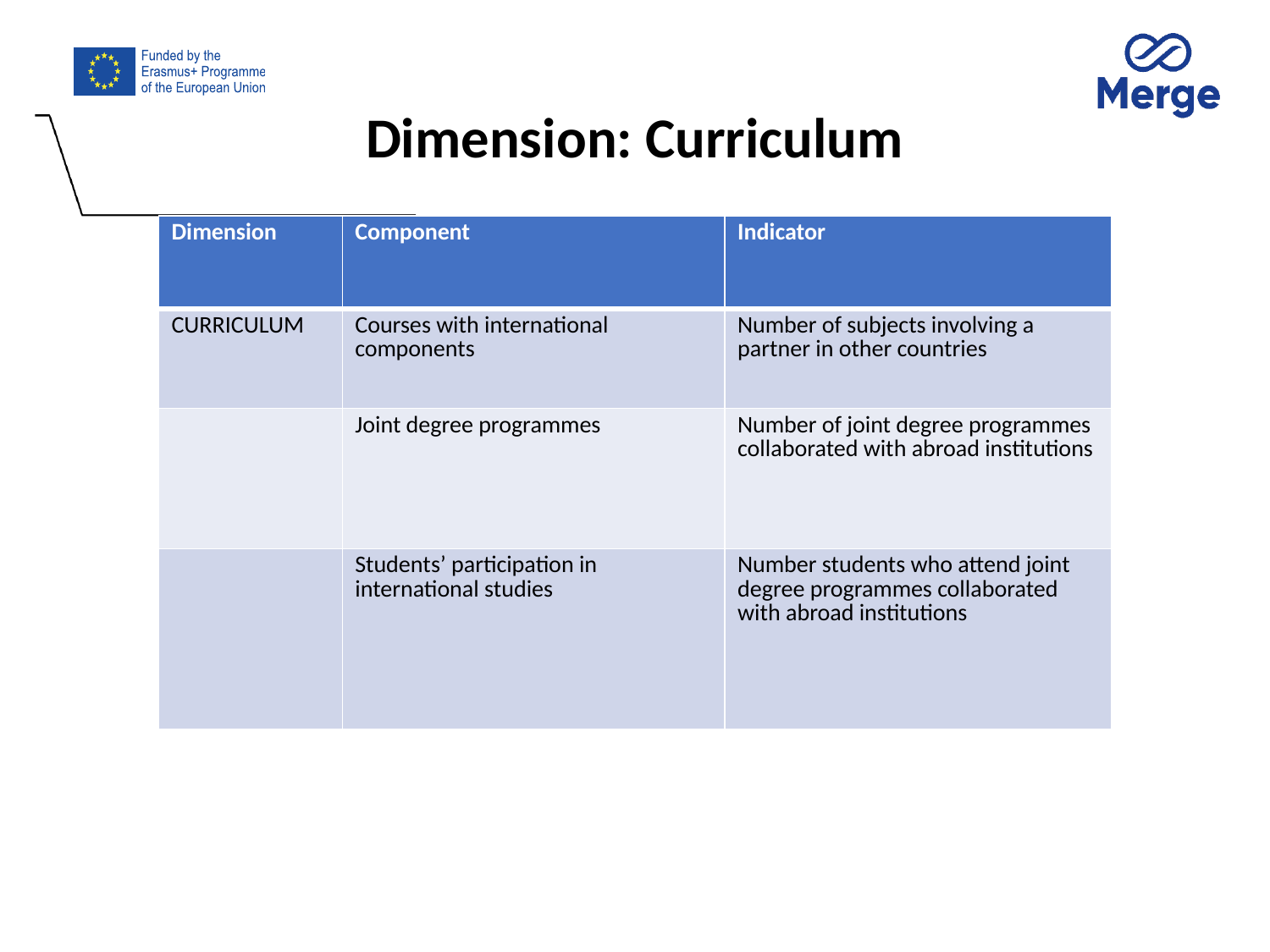

# Dimension: Curriculum

| Dimension | Component | Indicator |
| --- | --- | --- |
| CURRICULUM | Courses with international components | Number of subjects involving a partner in other countries |
|  | Joint degree programmes | Number of joint degree programmes collaborated with abroad institutions |
|  | Students’ participation in international studies | Number students who attend joint degree programmes collaborated with abroad institutions |